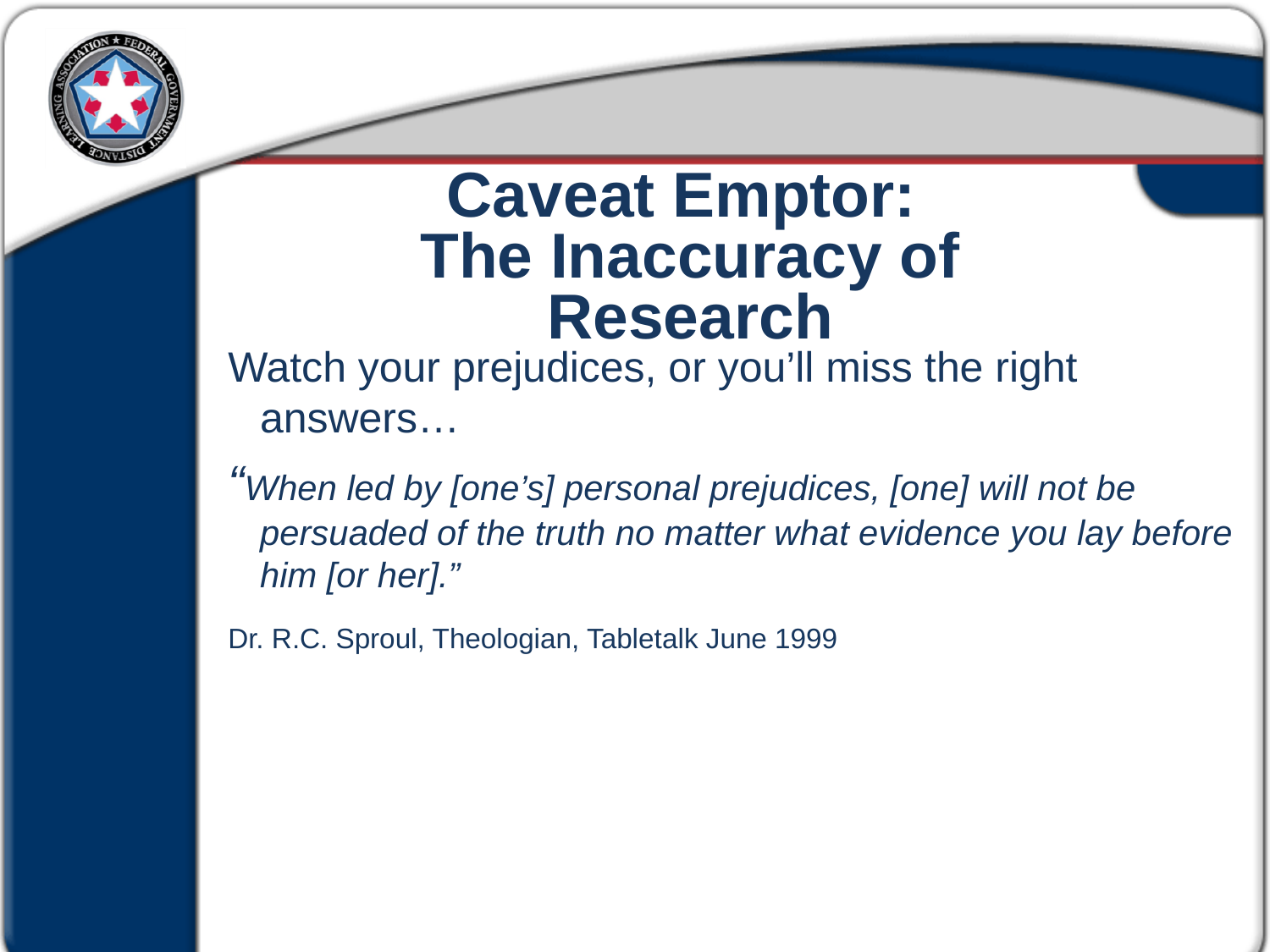

Caveat Emptor:
The Inaccuracy of Research
Watch your prejudices, or you’ll miss the right answers…
“When led by [one’s] personal prejudices, [one] will not be persuaded of the truth no matter what evidence you lay before him [or her].”

Dr. R.C. Sproul, Theologian, Tabletalk June 1999